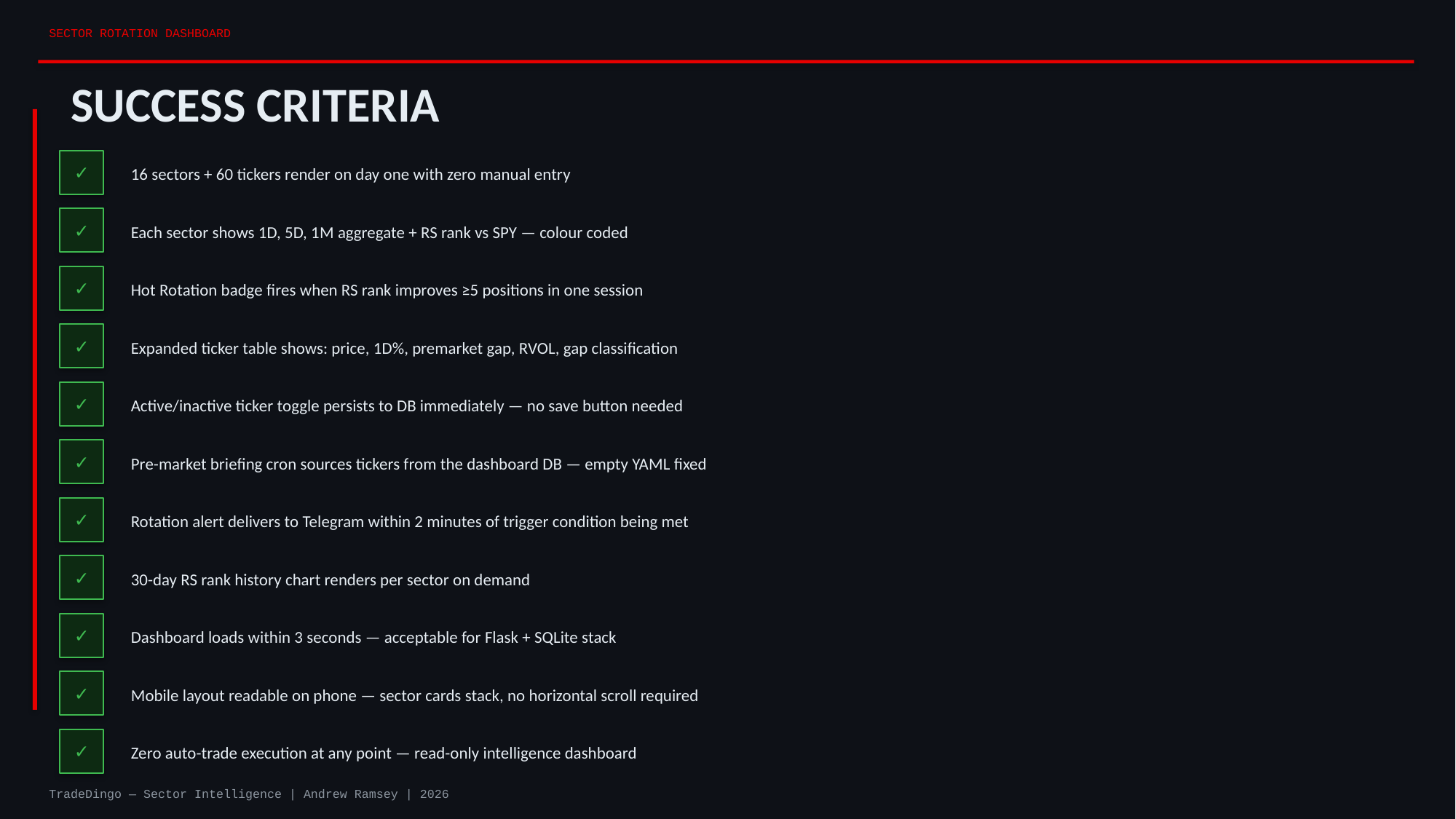

SECTOR ROTATION DASHBOARD

SUCCESS CRITERIA

✓
16 sectors + 60 tickers render on day one with zero manual entry

✓
Each sector shows 1D, 5D, 1M aggregate + RS rank vs SPY — colour coded

✓
Hot Rotation badge fires when RS rank improves ≥5 positions in one session

✓
Expanded ticker table shows: price, 1D%, premarket gap, RVOL, gap classification

✓
Active/inactive ticker toggle persists to DB immediately — no save button needed

✓
Pre-market briefing cron sources tickers from the dashboard DB — empty YAML fixed

✓
Rotation alert delivers to Telegram within 2 minutes of trigger condition being met

✓
30-day RS rank history chart renders per sector on demand

✓
Dashboard loads within 3 seconds — acceptable for Flask + SQLite stack

✓
Mobile layout readable on phone — sector cards stack, no horizontal scroll required

✓
Zero auto-trade execution at any point — read-only intelligence dashboard
TradeDingo — Sector Intelligence | Andrew Ramsey | 2026